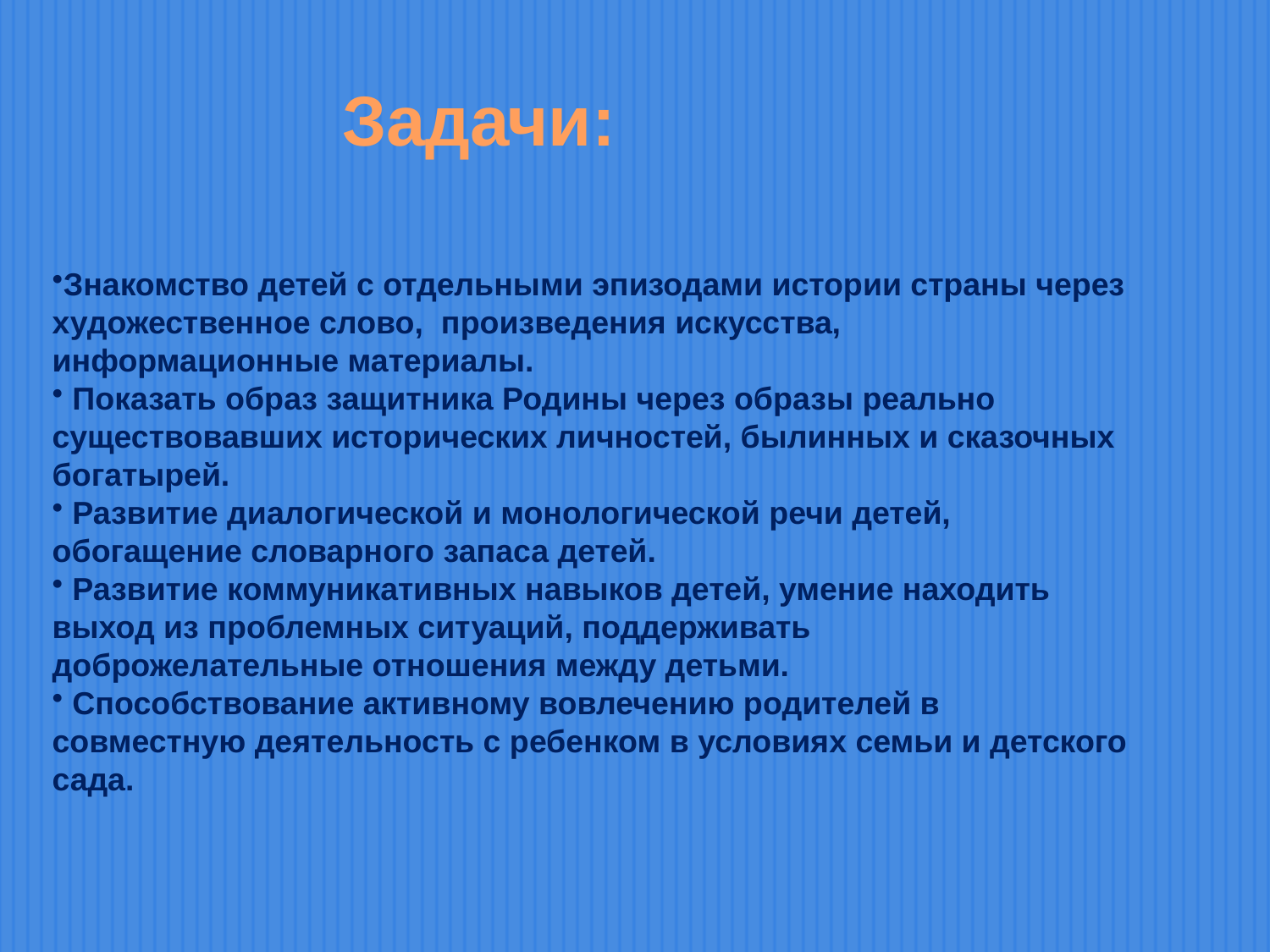

#
Задачи:
Знакомство детей с отдельными эпизодами истории страны через художественное слово,  произведения искусства, информационные материалы.
 Показать образ защитника Родины через образы реально существовавших исторических личностей, былинных и сказочных богатырей.
 Развитие диалогической и монологической речи детей, обогащение словарного запаса детей.
 Развитие коммуникативных навыков детей, умение находить выход из проблемных ситуаций, поддерживать доброжелательные отношения между детьми.
 Способствование активному вовлечению родителей в совместную деятельность с ребенком в условиях семьи и детского сада.